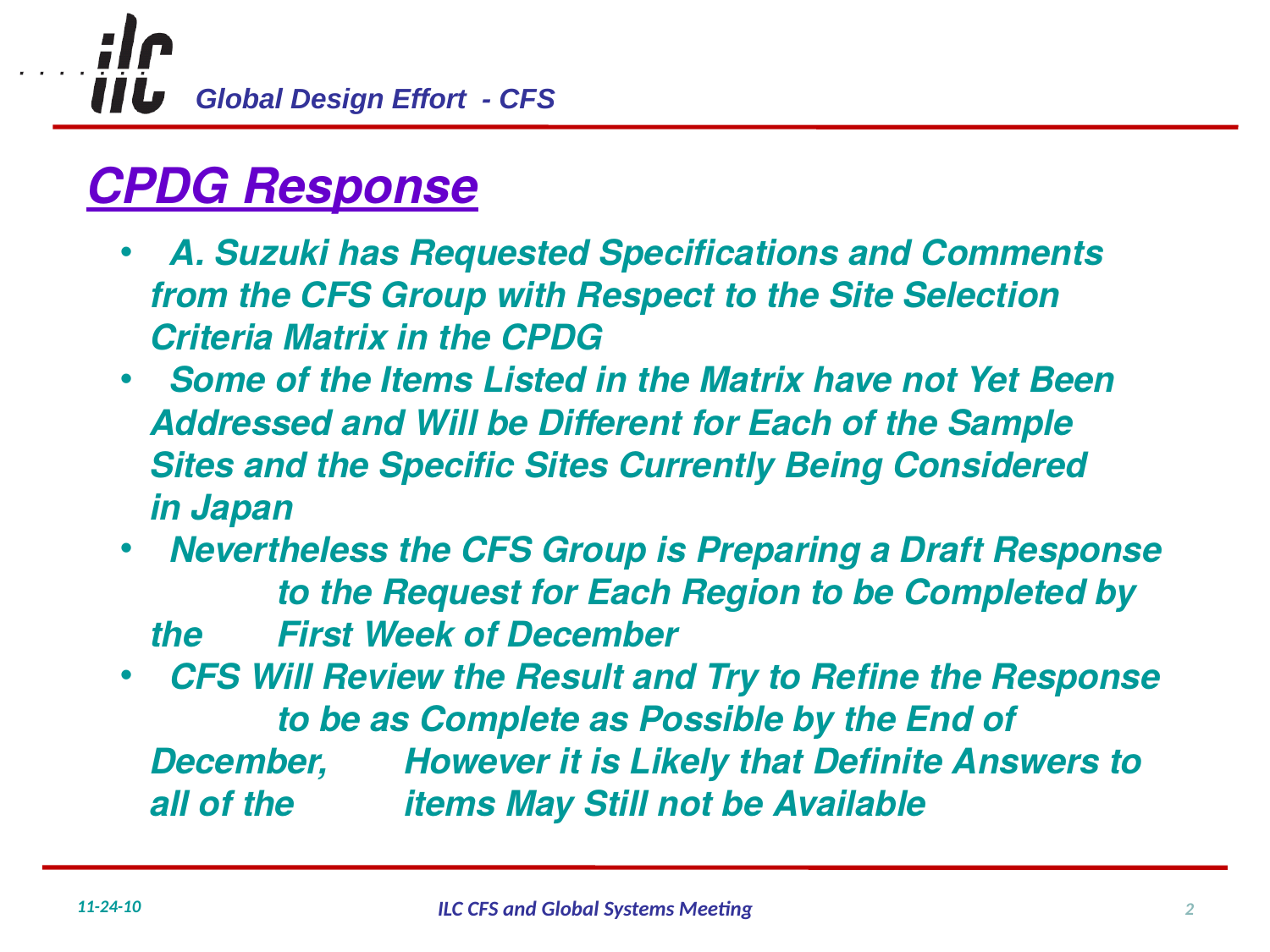

CPDG Response

  A. Suzuki has Requested Specifications and Comments 	from the CFS Group with Respect to the Site Selection 	Criteria Matrix in the CPDG
  Some of the Items Listed in the Matrix have not Yet Been 	Addressed and Will be Different for Each of the Sample 	Sites and the Specific Sites Currently Being Considered 	in Japan
  Nevertheless the CFS Group is Preparing a Draft Response 	to the Request for Each Region to be Completed by the 	First Week of December
  CFS Will Review the Result and Try to Refine the Response 	to be as Complete as Possible by the End of December, 	However it is Likely that Definite Answers to all of the 	items May Still not be Available
2